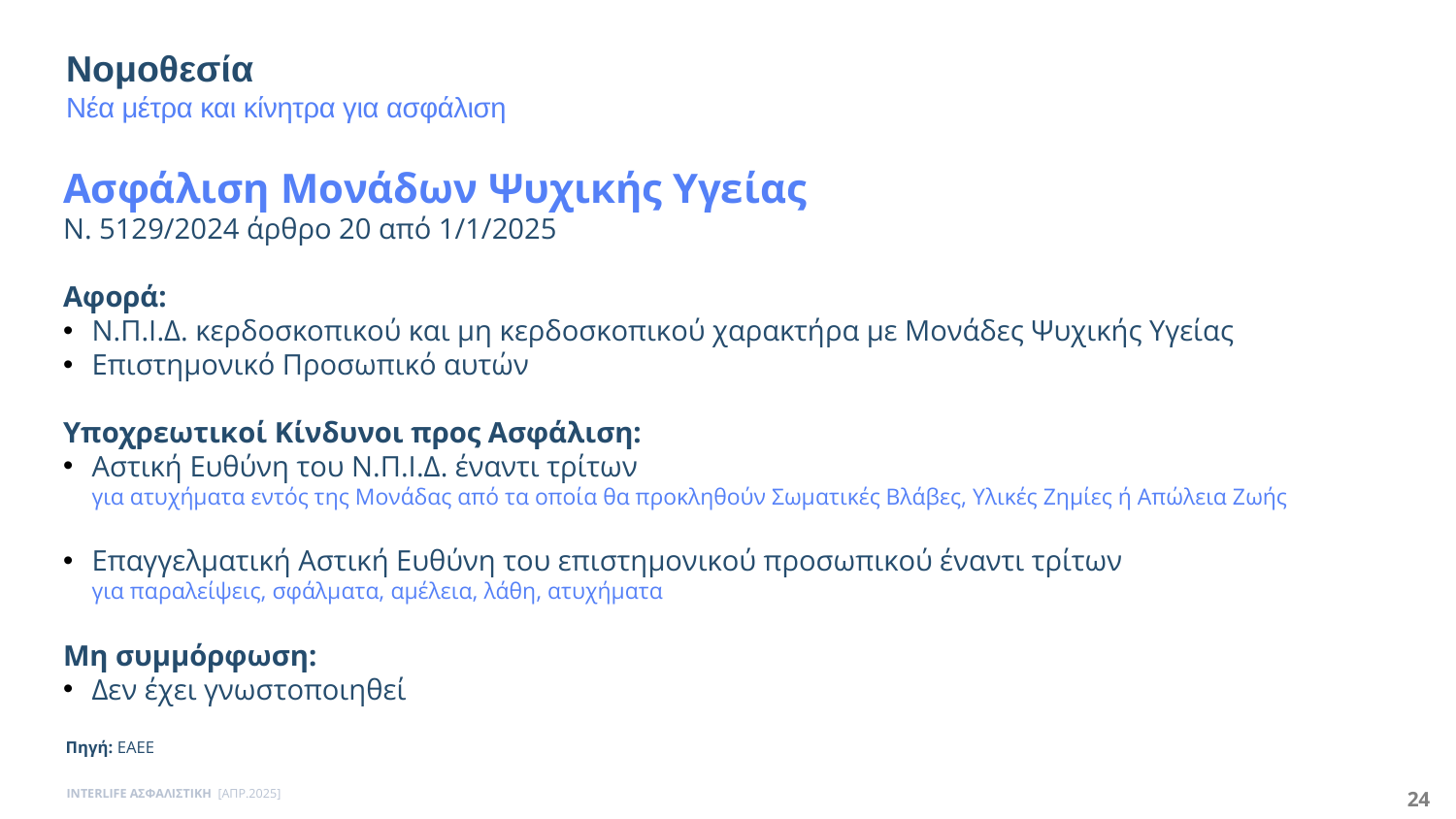

Νομοθεσία
Νέα μέτρα και κίνητρα για ασφάλιση
Ασφάλιση Μονάδων Ψυχικής Υγείας
Ν. 5129/2024 άρθρο 20 από 1/1/2025

Αφορά:
Ν.Π.Ι.Δ. κερδοσκοπικού και μη κερδοσκοπικού χαρακτήρα με Μονάδες Ψυχικής Υγείας
Επιστημονικό Προσωπικό αυτών
Υποχρεωτικοί Κίνδυνοι προς Ασφάλιση:
Αστική Ευθύνη του Ν.Π.Ι.Δ. έναντι τρίτων
για ατυχήματα εντός της Μονάδας από τα οποία θα προκληθούν Σωματικές Βλάβες, Υλικές Ζημίες ή Απώλεια Ζωής

Επαγγελματική Αστική Ευθύνη του επιστημονικού προσωπικού έναντι τρίτων
για παραλείψεις, σφάλματα, αμέλεια, λάθη, ατυχήματα

Μη συμμόρφωση:
Δεν έχει γνωστοποιηθεί
Πηγή: ΕΑΕΕ
INTERLIFE ΑΣΦΑΛΙΣΤΙΚΗ  [ΑΠΡ.2025]
24